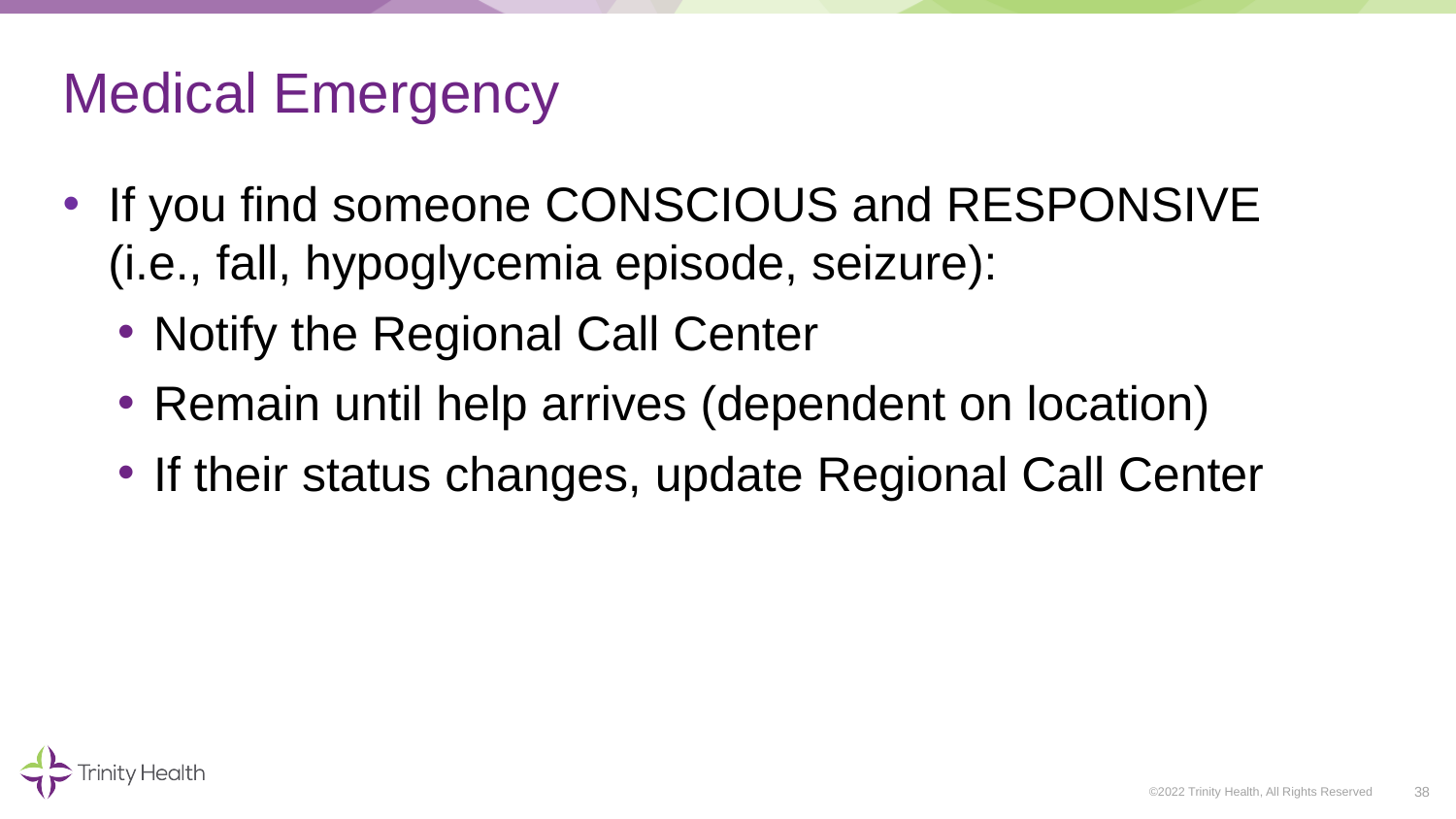

# Medical Emergency
If you find someone CONSCIOUS and RESPONSIVE (i.e., fall, hypoglycemia episode, seizure):
Notify the Regional Call Center
Remain until help arrives (dependent on location)
If their status changes, update Regional Call Center

38
©2022 Trinity Health, All Rights Reserved